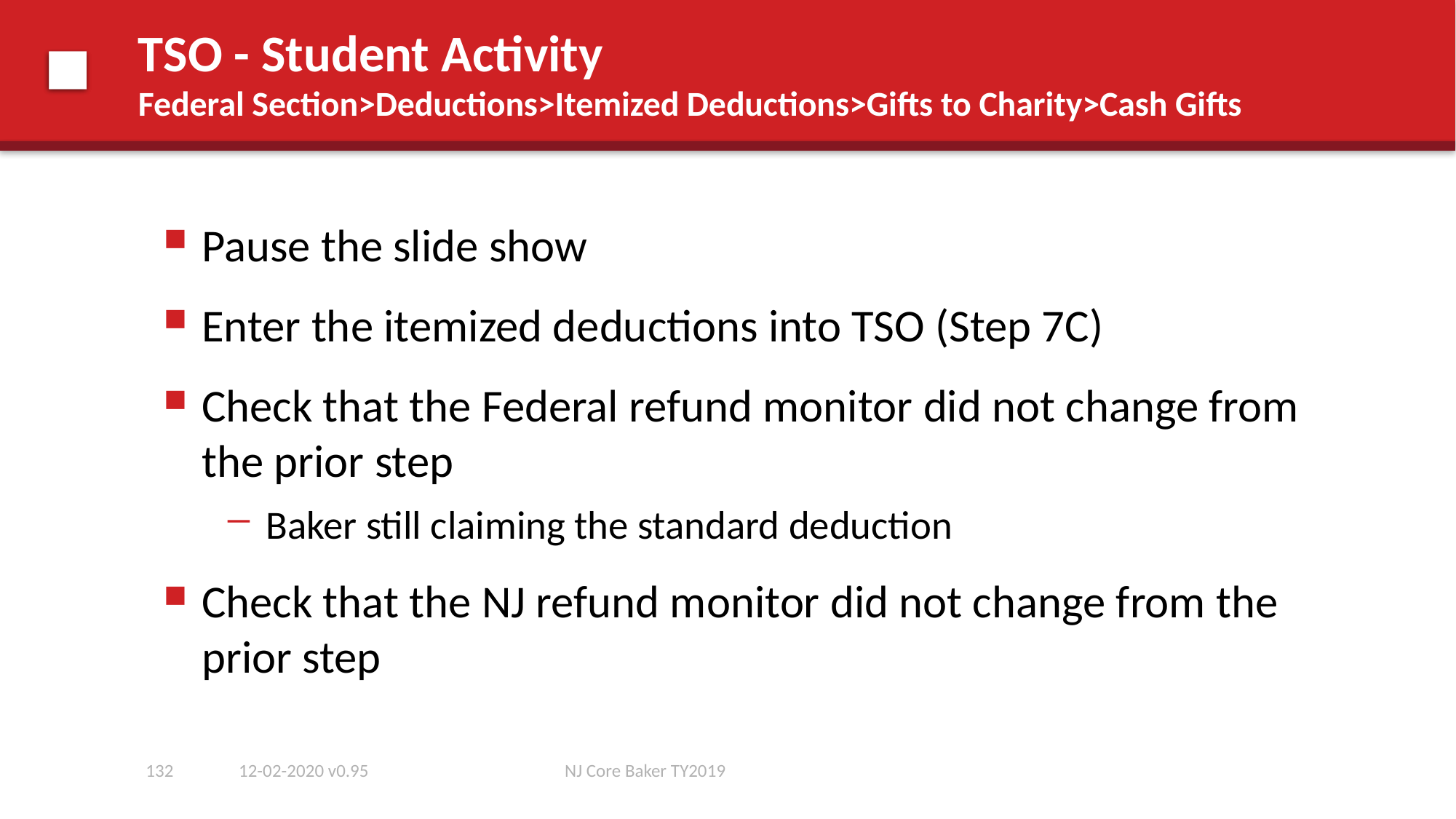

# TSO - Student Activity Federal Section>Deductions>Itemized Deductions>Gifts to Charity>Cash Gifts
Pause the slide show
Enter the itemized deductions into TSO (Step 7C)
Check that the Federal refund monitor did not change from the prior step
Baker still claiming the standard deduction
Check that the NJ refund monitor did not change from the prior step
132
12-02-2020 v0.95
NJ Core Baker TY2019